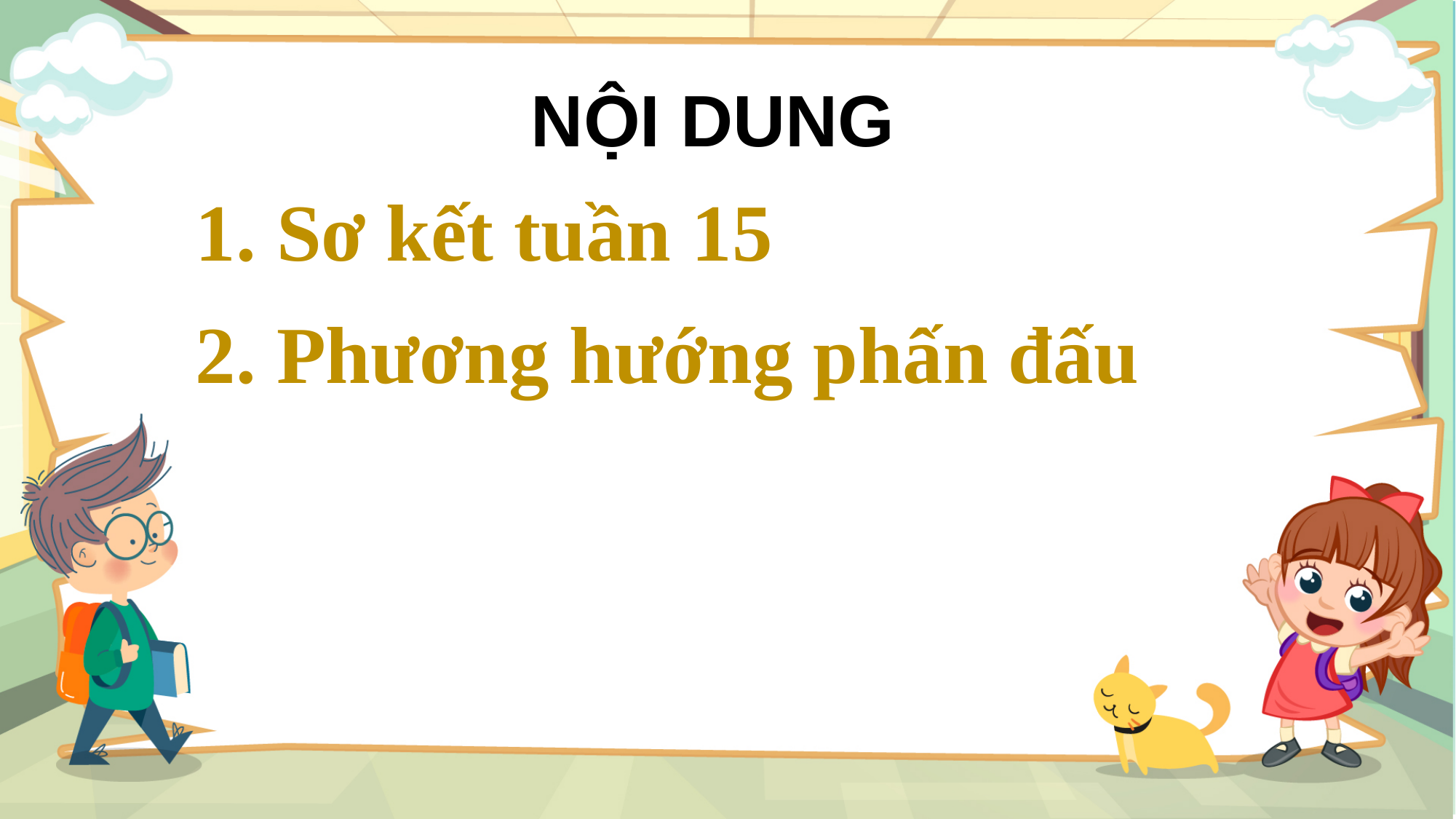

NỘI DUNG
1. Sơ kết tuần 15
2. Phương hướng phấn đấu